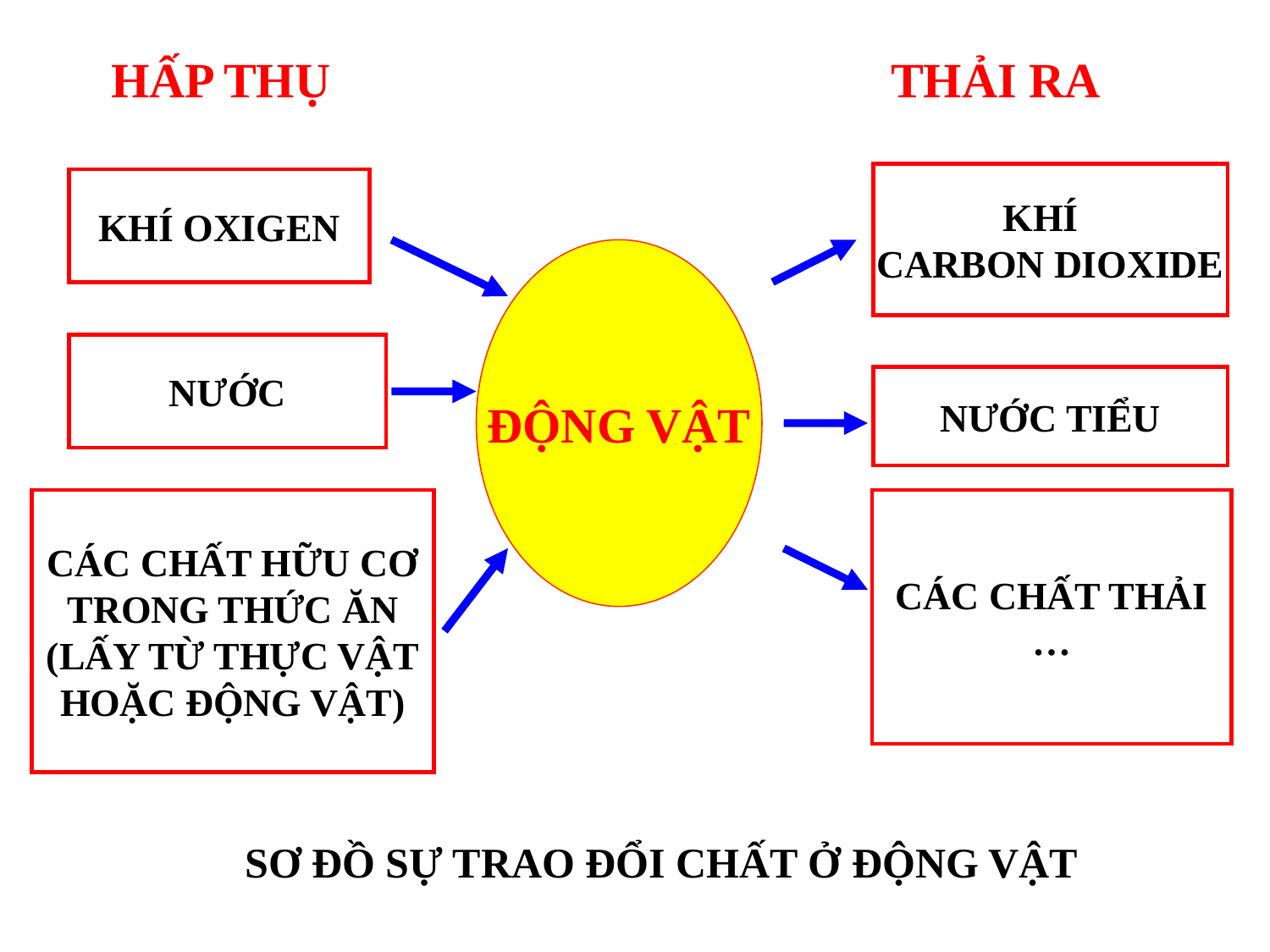

HẤP THỤ
THẢI RA
KHÍ
CARBON DIOXIDE
KHÍ OXIGEN

ĐỘNG VẬT

NƯỚC
NƯỚC TIỂU

CÁC CHẤT HỮU CƠ
TRONG THỨC ĂN
(LẤY TỪ THỰC VẬT
HOẶC ĐỘNG VẬT)
CÁC CHẤT THẢI
…

SƠ ĐỒ SỰ TRAO ĐỔI CHẤT Ở ĐỘNG VẬT